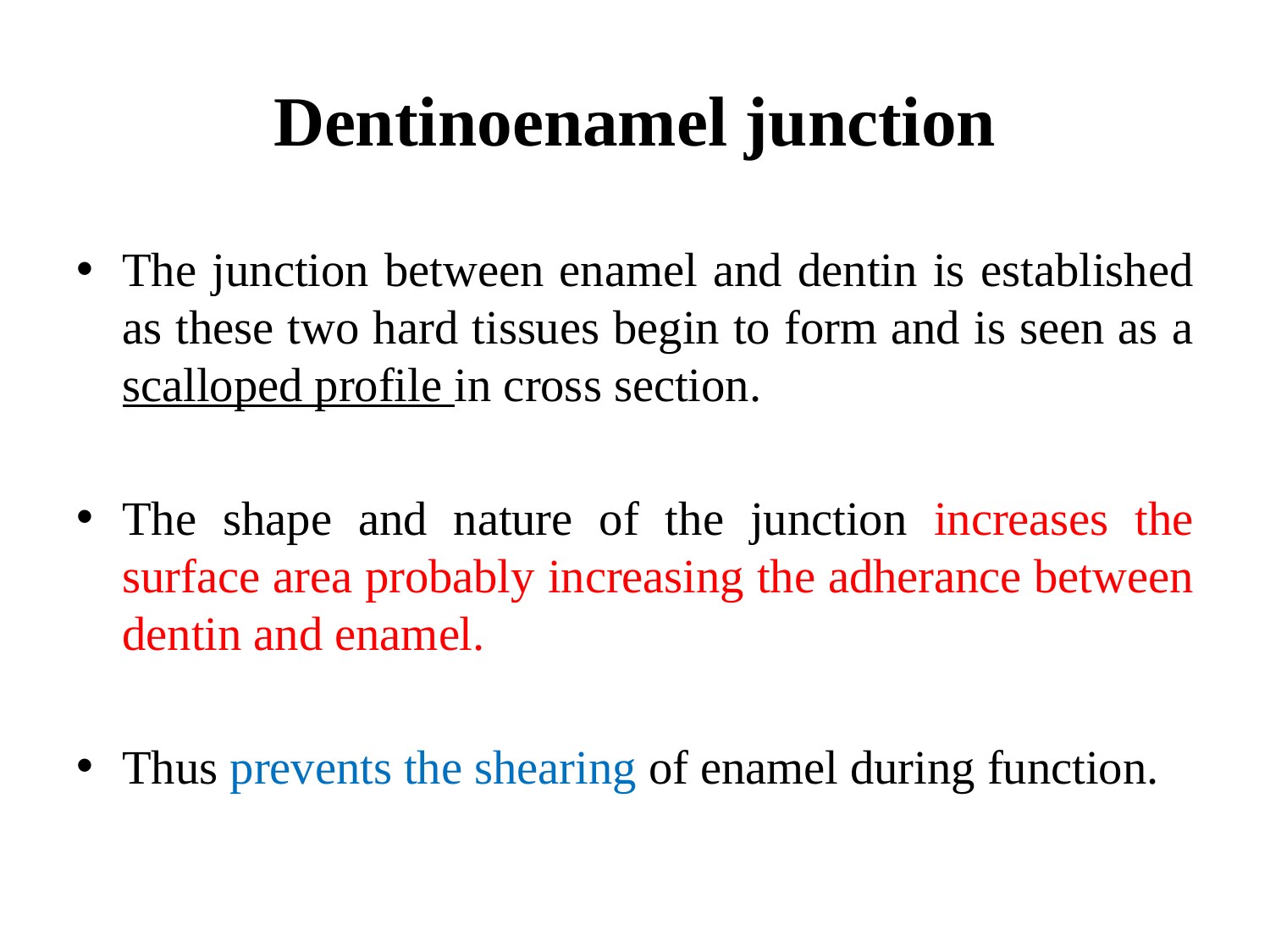

# Dentinoenamel junction
The junction between enamel and dentin is established as these two hard tissues begin to form and is seen as a scalloped profile in cross section.

The shape and nature of the junction increases the surface area probably increasing the adherance between dentin and enamel.

Thus prevents the shearing of enamel during function.